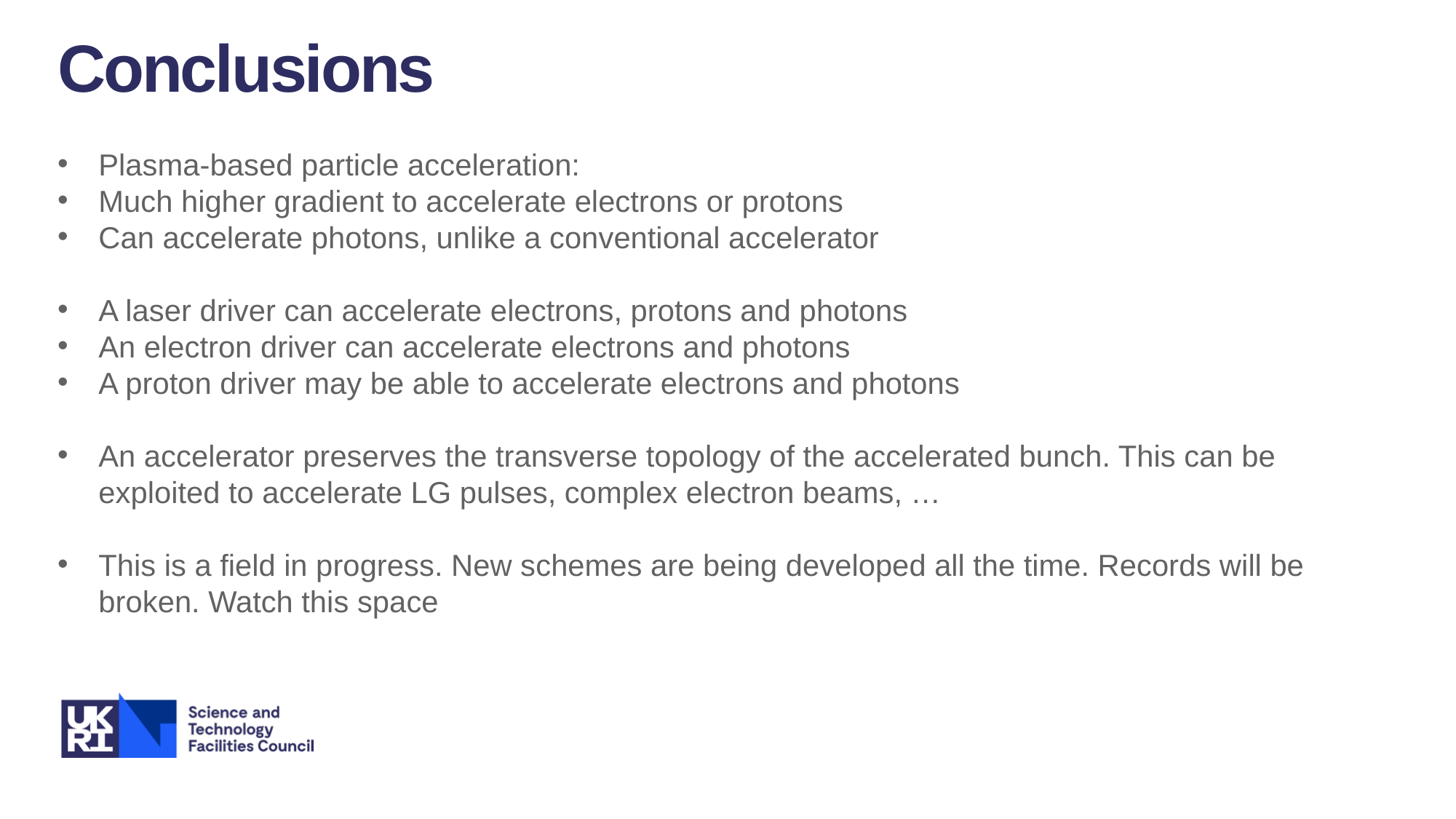

Conclusions
Plasma-based particle acceleration:
Much higher gradient to accelerate electrons or protons
Can accelerate photons, unlike a conventional accelerator

A laser driver can accelerate electrons, protons and photons
An electron driver can accelerate electrons and photons
A proton driver may be able to accelerate electrons and photons

An accelerator preserves the transverse topology of the accelerated bunch. This can be exploited to accelerate LG pulses, complex electron beams, …

This is a field in progress. New schemes are being developed all the time. Records will be broken. Watch this space